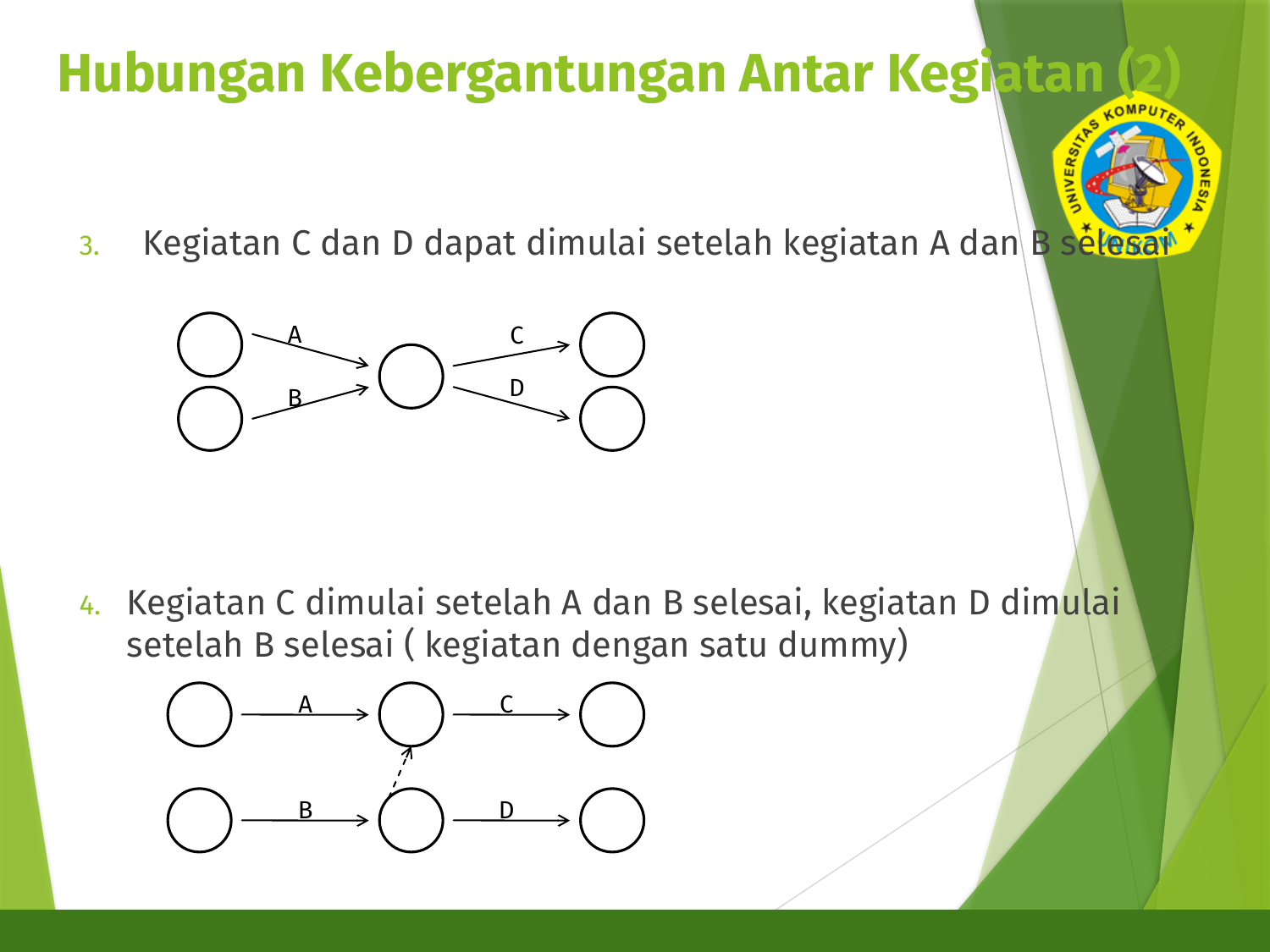

# Hubungan Kebergantungan Antar Kegiatan (2)
14
Kegiatan C dan D dapat dimulai setelah kegiatan A dan B selesai

Kegiatan C dimulai setelah A dan B selesai, kegiatan D dimulai setelah B selesai ( kegiatan dengan satu dummy)
A

C

D
B

A
C

B
D